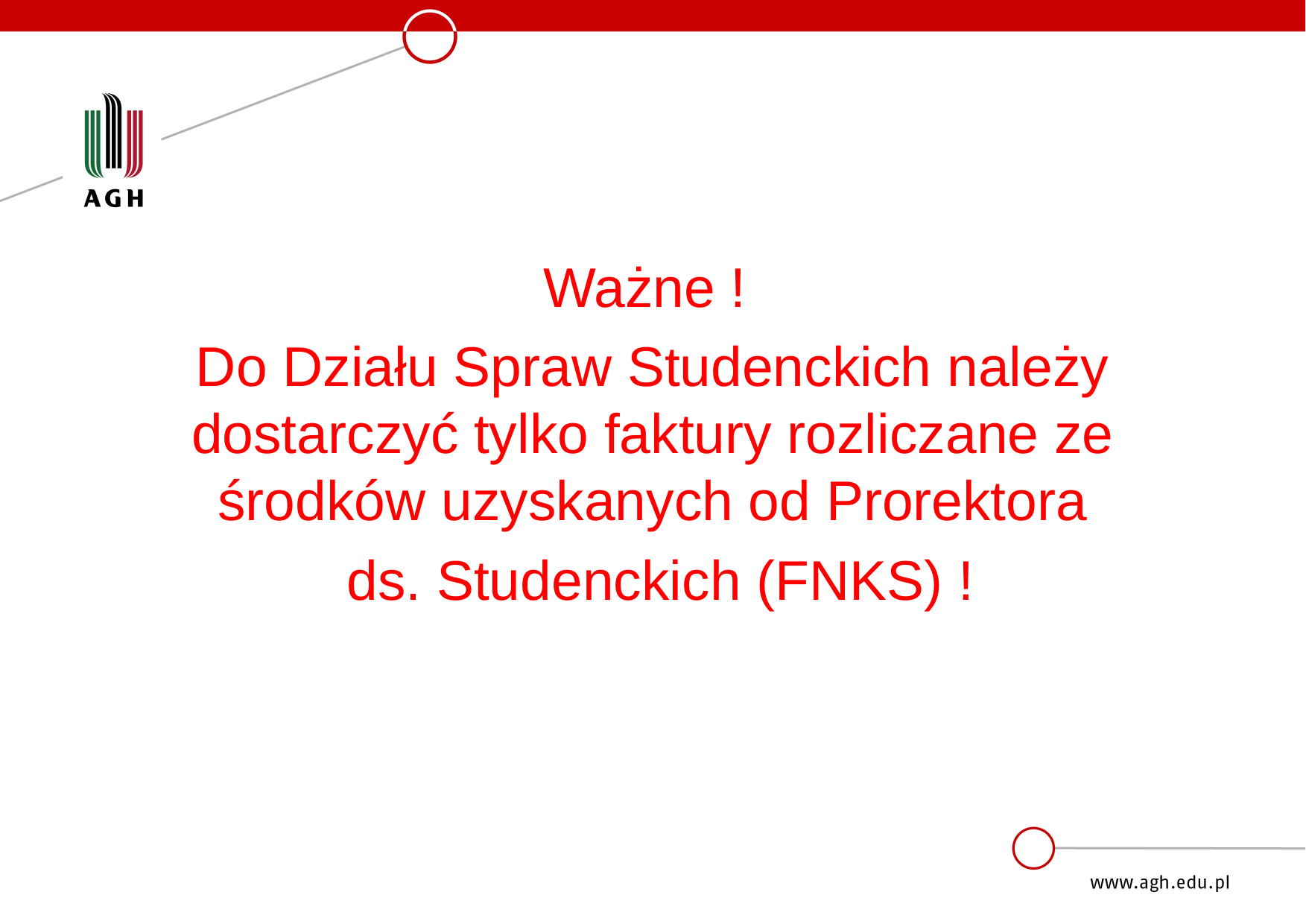

Ważne !
Do Działu Spraw Studenckich należy dostarczyć tylko faktury rozliczane ze środków uzyskanych od Prorektora
 ds. Studenckich (FNKS) !